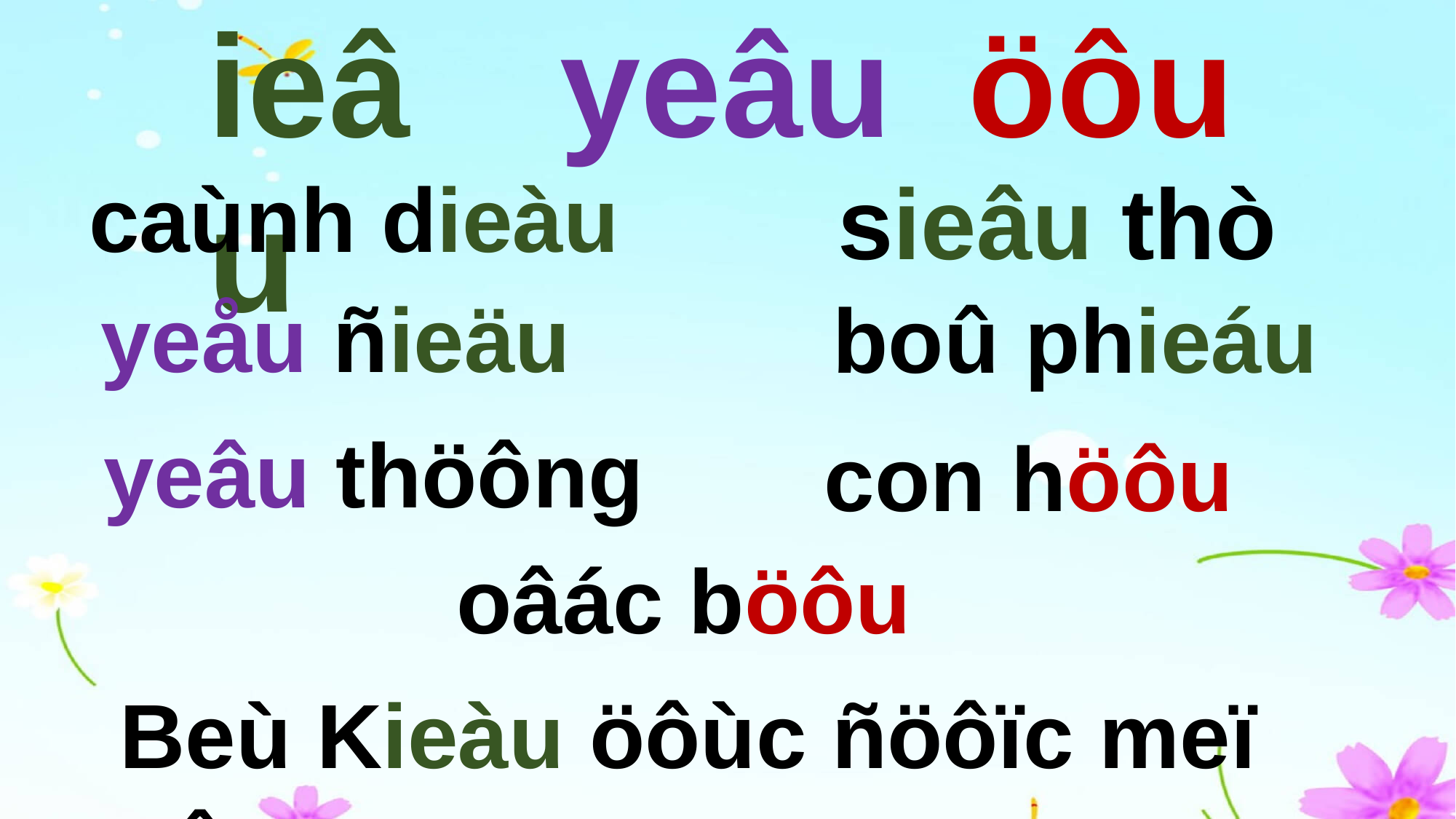

ieâu
yeâu
öôu
sieâu thò
caùnh dieàu
yeåu ñieäu
boû phieáu
yeâu thöông
con höôu
oâác böôu
Beù Kieàu öôùc ñöôïc meï oâm.